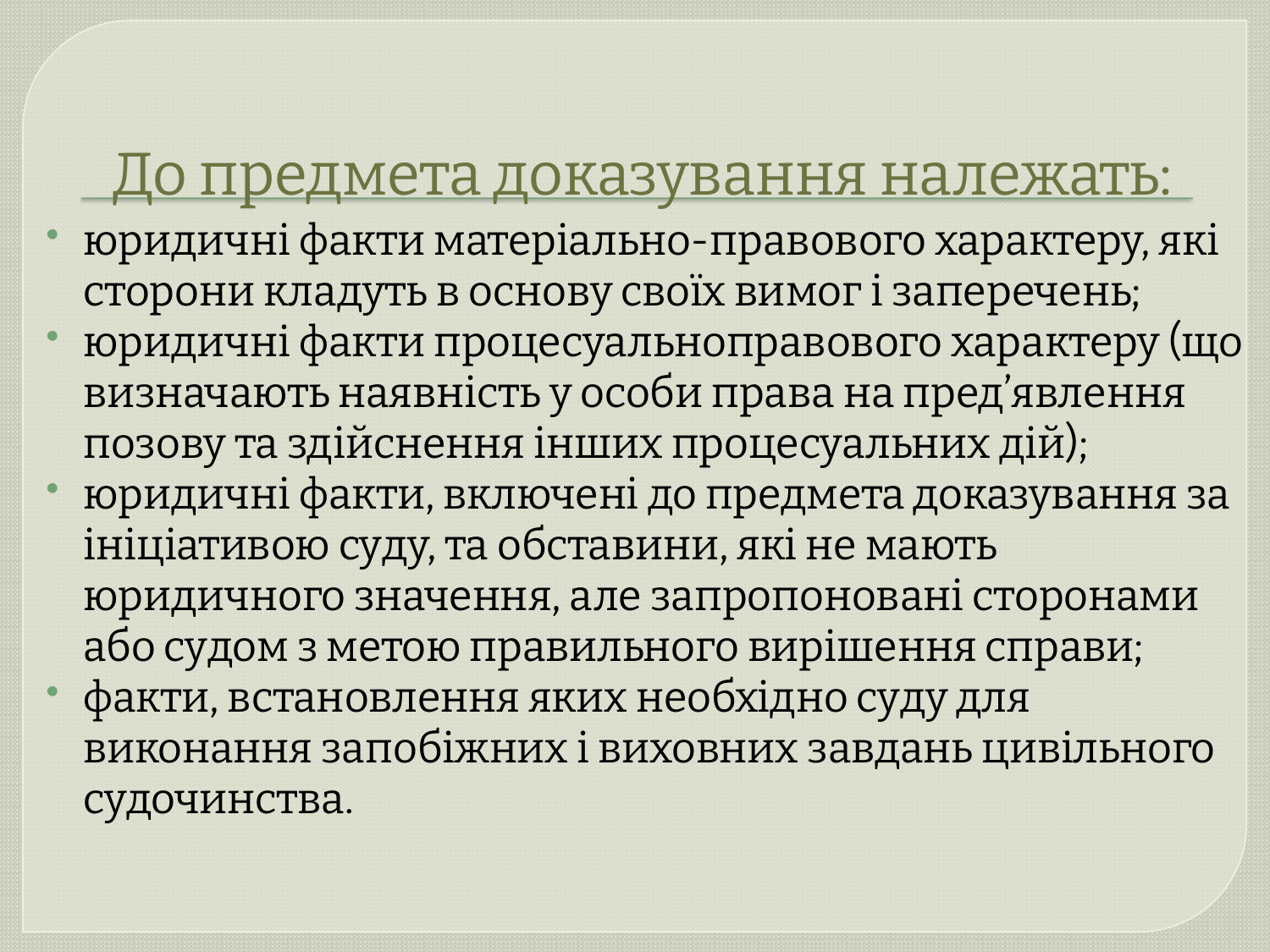

# До предмета доказування належать:
юридичні факти матеріально-правового характеру, які сторони кладуть в основу своїх вимог і заперечень;
юридичні факти процесуальноправового характеру (що визначають наявність у особи права на пред’явлення позову та здійснення інших процесуальних дій);
юридичні факти, включені до предмета доказування за ініціативою суду, та обставини, які не мають юридичного значення, але запропоновані сторонами або судом з метою правильного вирішення справи;
факти, встановлення яких необхідно суду для виконання запобіжних і виховних завдань цивільного
судочинства.